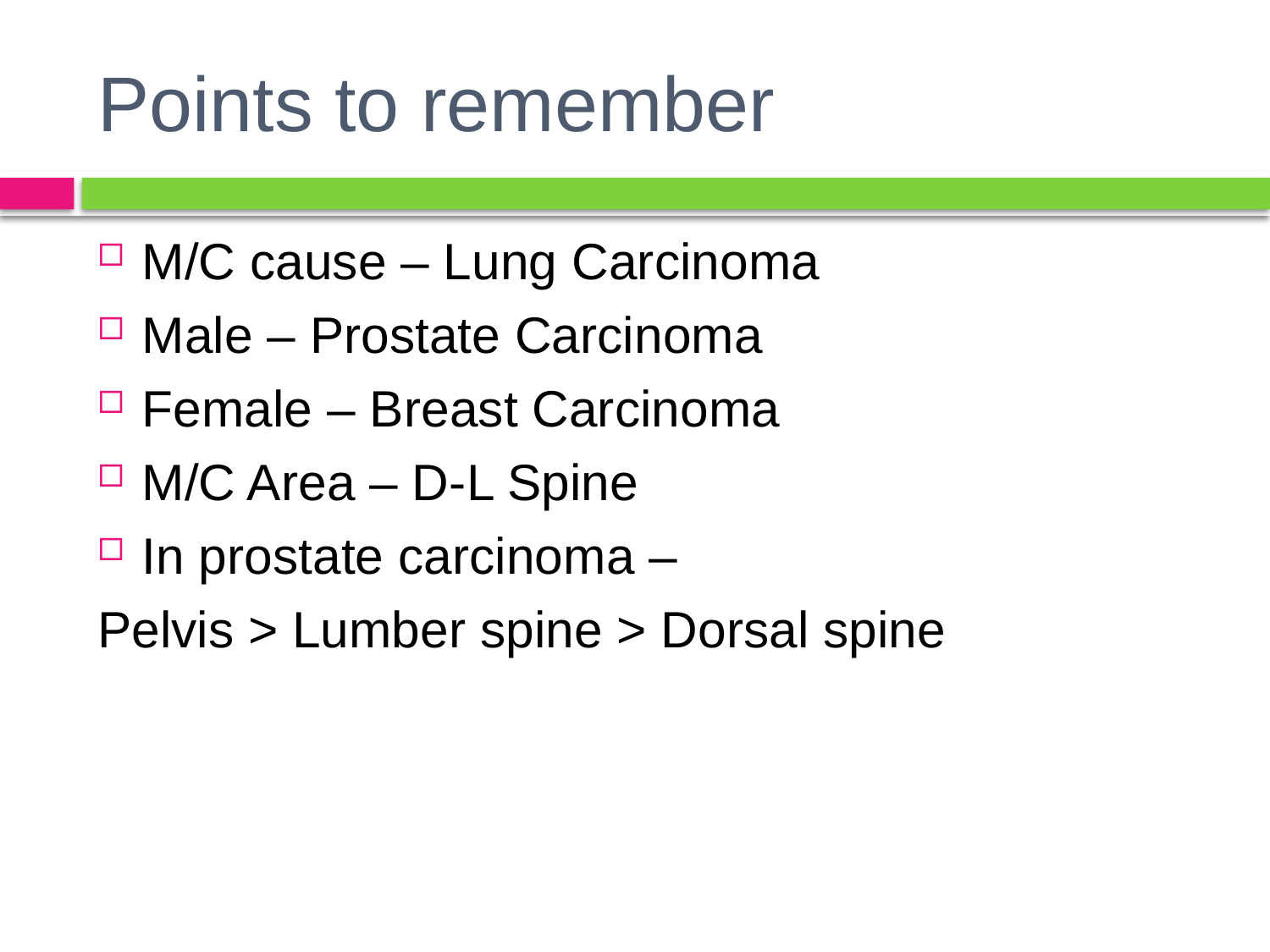

# Points to remember
M/C cause – Lung Carcinoma
Male – Prostate Carcinoma
Female – Breast Carcinoma
M/C Area – D-L Spine
In prostate carcinoma –
Pelvis > Lumber spine > Dorsal spine